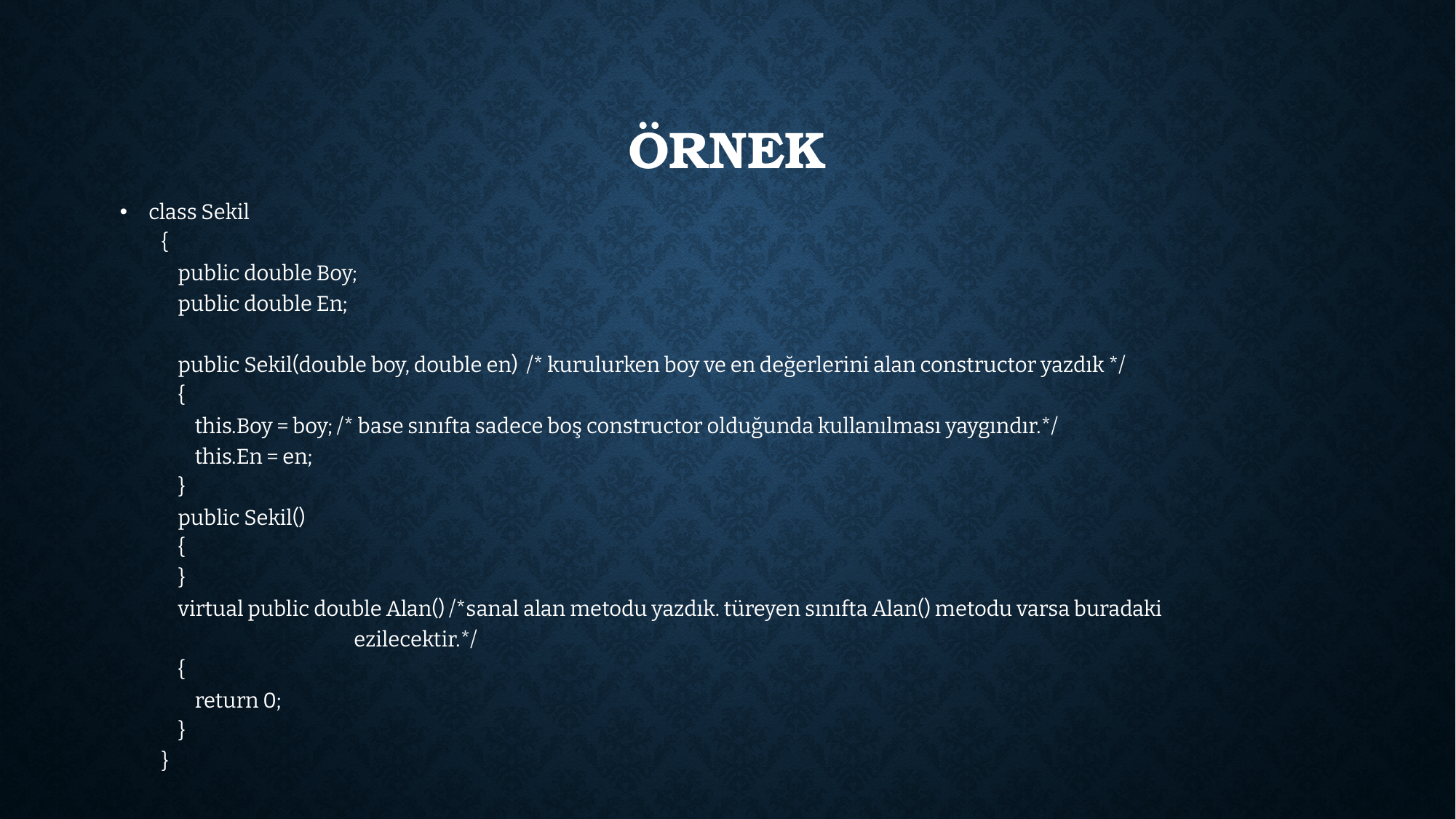

# örnek
 class Sekil
    {
        public double Boy;
        public double En;
        public Sekil(double boy, double en)  /* kurulurken boy ve en değerlerini alan constructor yazdık */
        {
            this.Boy = boy; /* base sınıfta sadece boş constructor olduğunda kullanılması yaygındır.*/
            this.En = en;
        }
        public Sekil()
        {
        }
        virtual public double Alan() /*sanal alan metodu yazdık. türeyen sınıfta Alan() metodu varsa buradaki 
                                                  ezilecektir.*/
        {
            return 0;
        }
    }